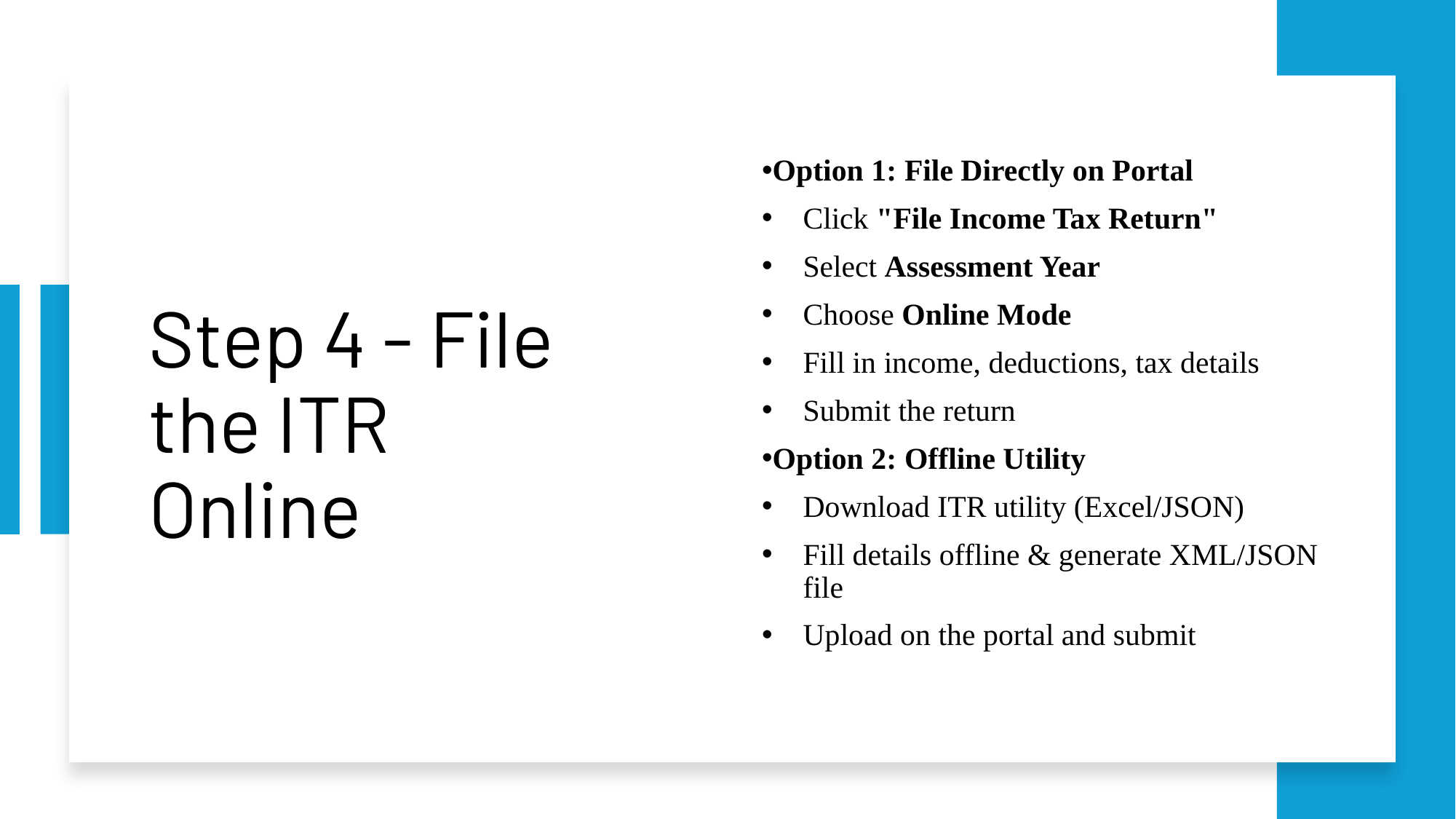

# Step 4 - File the ITR Online
Option 1: File Directly on Portal
Click "File Income Tax Return"
Select Assessment Year
Choose Online Mode
Fill in income, deductions, tax details
Submit the return
Option 2: Offline Utility
Download ITR utility (Excel/JSON)
Fill details offline & generate XML/JSON file
Upload on the portal and submit